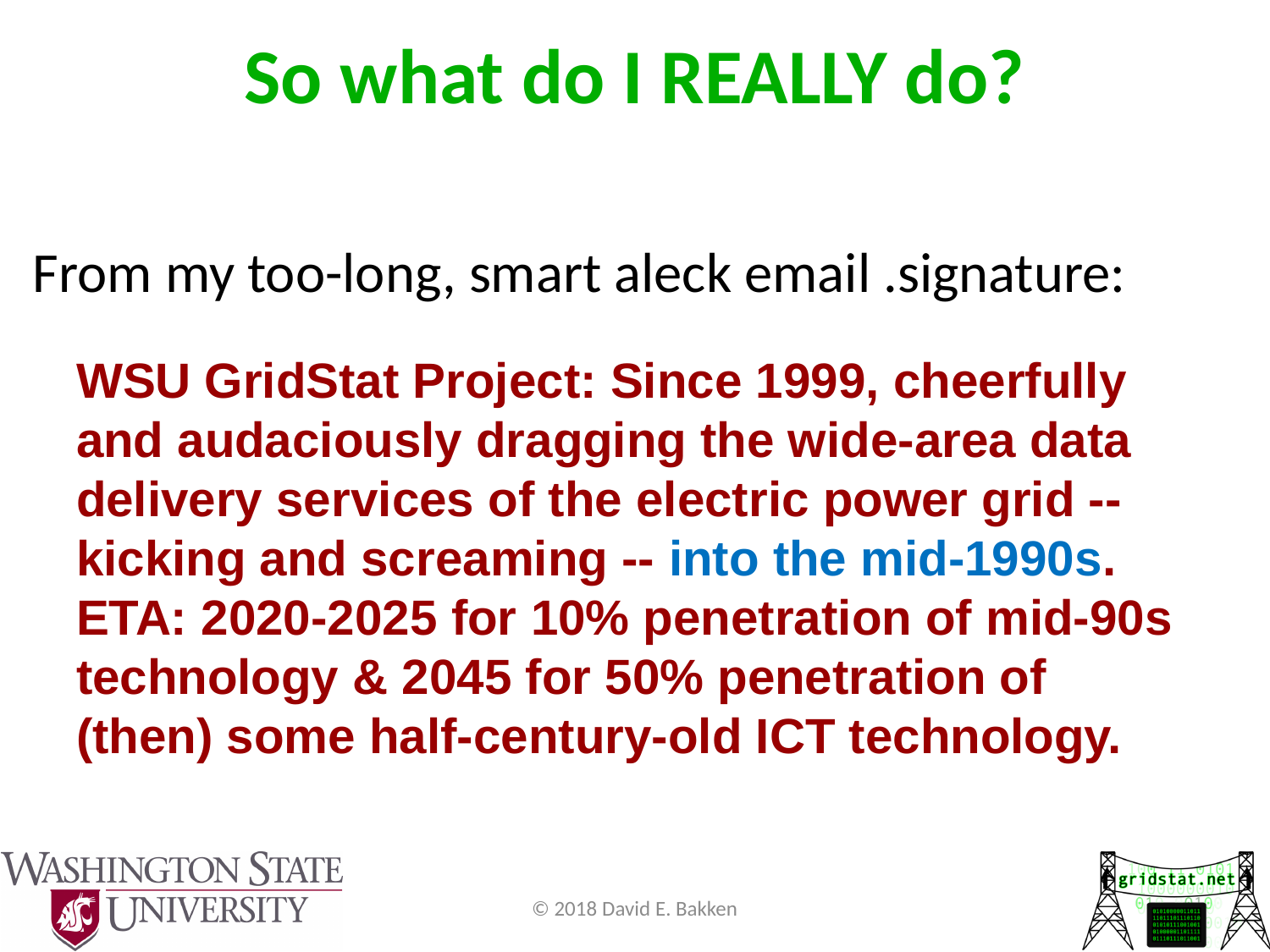

# So what do I REALLY do?
From my too-long, smart aleck email .signature:
WSU GridStat Project: Since 1999, cheerfully and audaciously dragging the wide-area data delivery services of the electric power grid -- kicking and screaming -- into the mid-1990s.  ETA: 2020-2025 for 10% penetration of mid-90s technology & 2045 for 50% penetration of (then) some half-century-old ICT technology.
© 2018 David E. Bakken